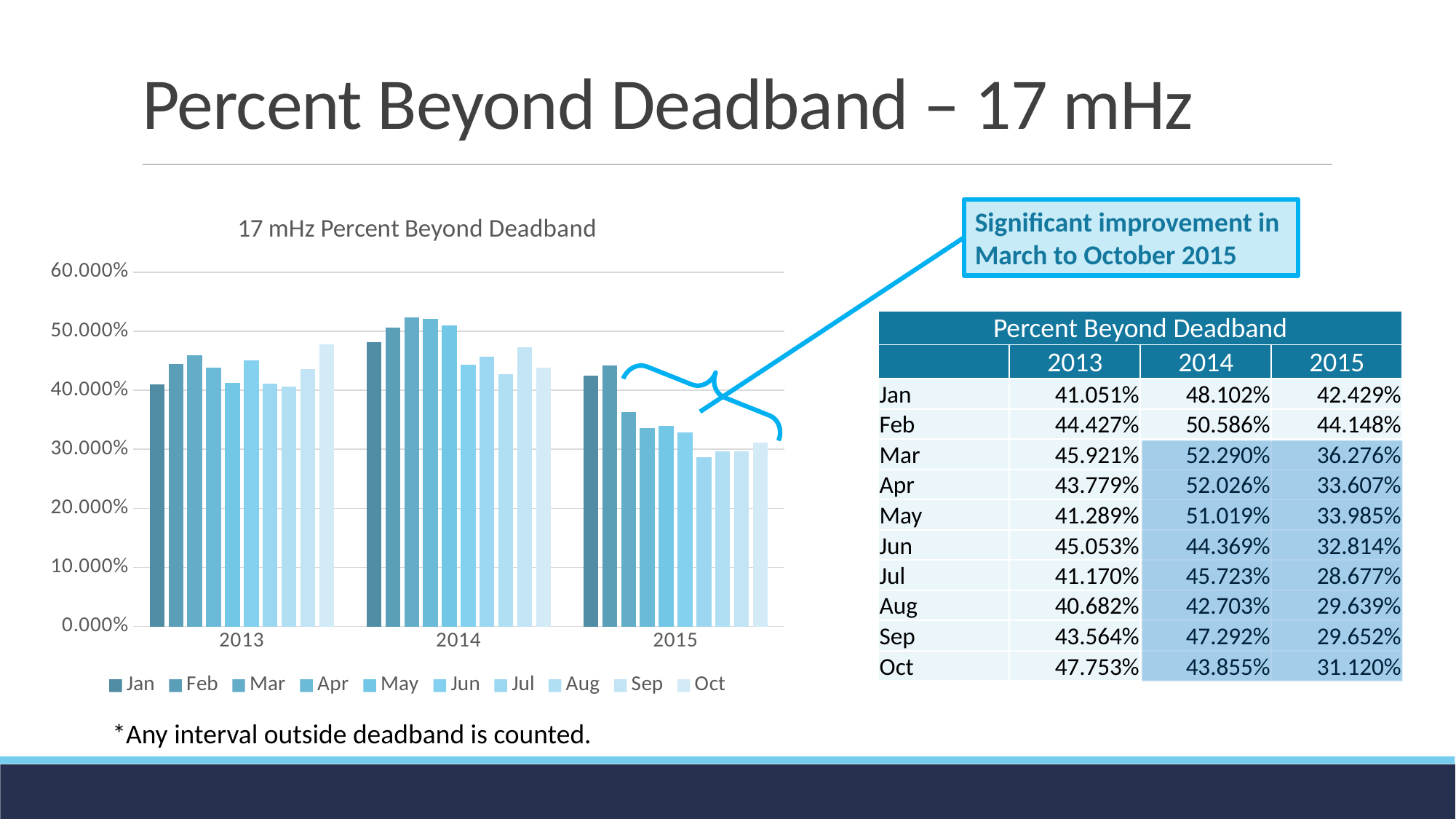

# Percent Beyond Deadband – 17 mHz

### Chart: 17 mHz Percent Beyond Deadband

| Category | Jan | Feb | Mar | Apr | May | Jun | Jul | Aug | Sep | Oct |
|---|---|---|---|---|---|---|---|---|---|---|
| 2013 | 0.41050925925925924 | 0.4442741402116402 | 0.45920592193808885 | 0.43778703703703703 | 0.4128853046594982 | 0.45053166069295103 | 0.41169843873697726 | 0.4068234462601138 | 0.43563513019270034 | 0.4775332136833122 |
| 2014 | 0.4810229988052569 | 0.5058597883597884 | 0.522902646926873 | 0.5202608024691358 | 0.5101896654719236 | 0.443694743130227 | 0.45722768946344217 | 0.42702557557781545 | 0.47292056648060726 | 0.43855024915085006 |
| 2015 | 0.42428912783751493 | 0.4414847883597884 | 0.3627560939135636 | 0.3360740740740741 | 0.33984916367980883 | 0.3281399257099912 | 0.28677270559767654 | 0.2963884314993341 | 0.2965242337588985 | 0.31119550741434043 |
Significant improvement in March to October 2015

| Percent Beyond Deadband |  |  |  |
| --- | --- | --- | --- |
|  | 2013 | 2014 | 2015 |
| Jan | 41.051% | 48.102% | 42.429% |
| Feb | 44.427% | 50.586% | 44.148% |
| Mar | 45.921% | 52.290% | 36.276% |
| Apr | 43.779% | 52.026% | 33.607% |
| May | 41.289% | 51.019% | 33.985% |
| Jun | 45.053% | 44.369% | 32.814% |
| Jul | 41.170% | 45.723% | 28.677% |
| Aug | 40.682% | 42.703% | 29.639% |
| Sep | 43.564% | 47.292% | 29.652% |
| Oct | 47.753% | 43.855% | 31.120% |

*Any interval outside deadband is counted.